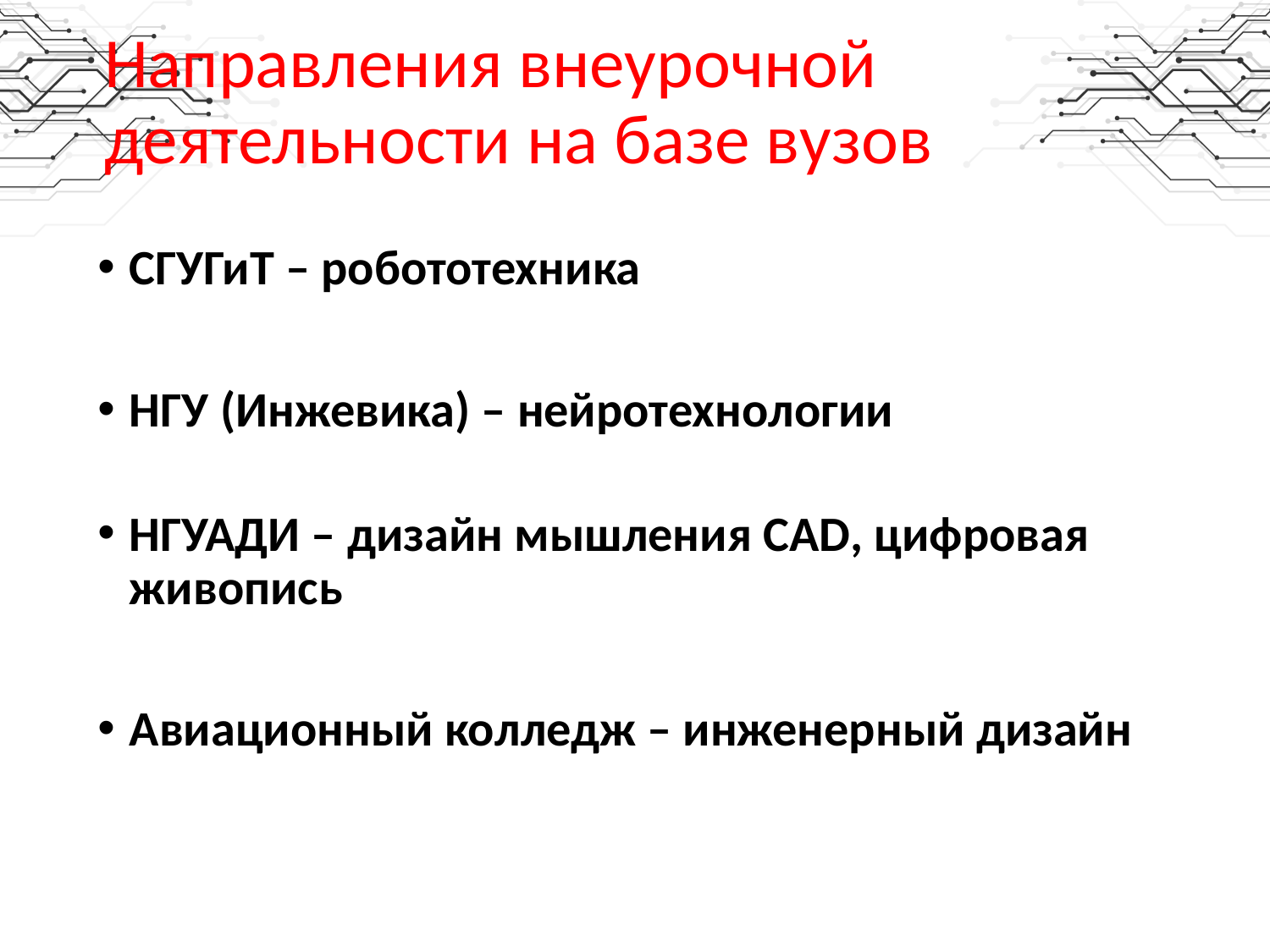

# Направления внеурочной деятельности на базе вузов
СГУГиТ – робототехника

НГУ (Инжевика) – нейротехнологии
НГУАДИ – дизайн мышления CAD, цифровая живопись

Авиационный колледж – инженерный дизайн